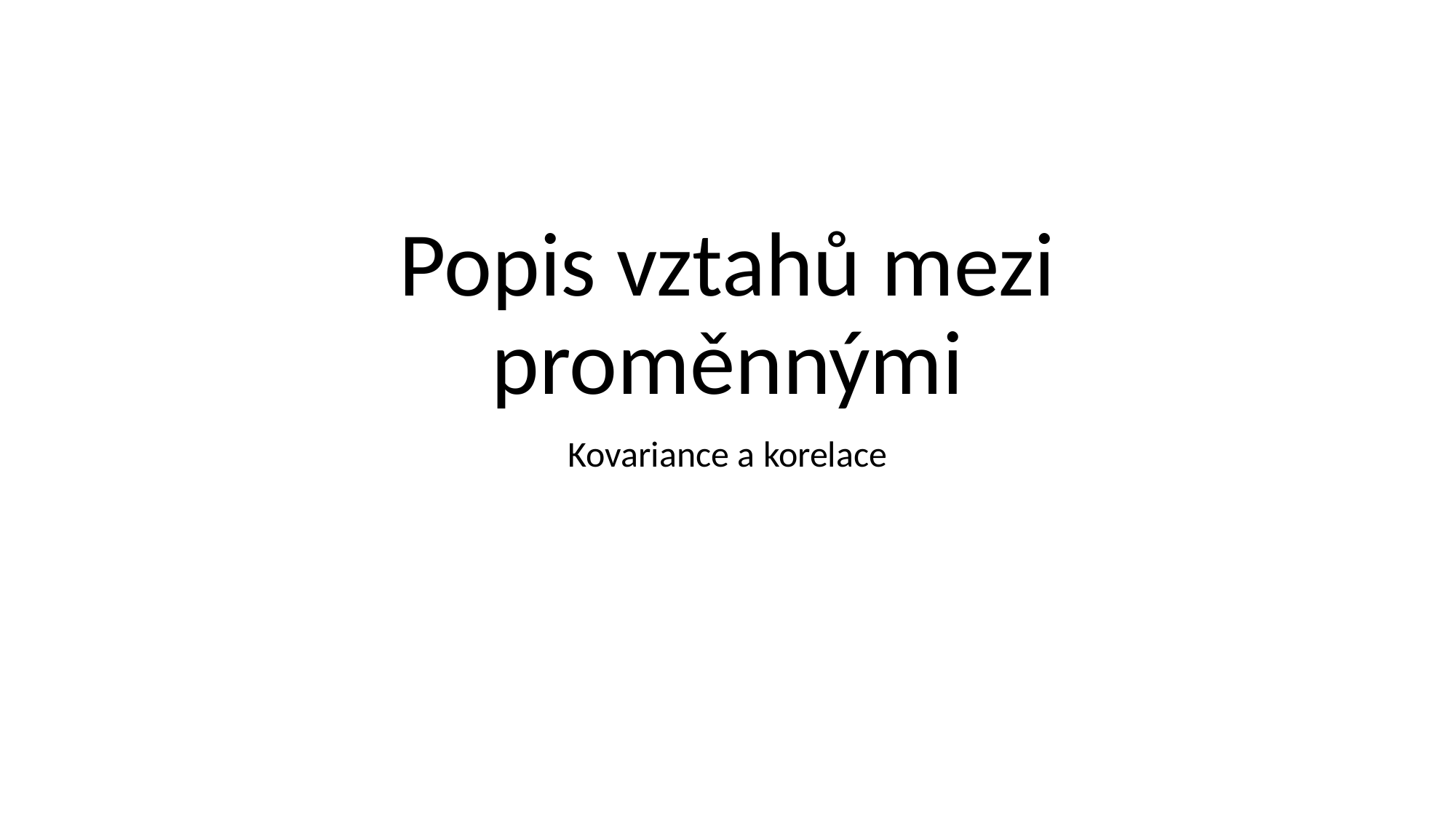

# Popis vztahů mezi proměnnými
Kovariance a korelace